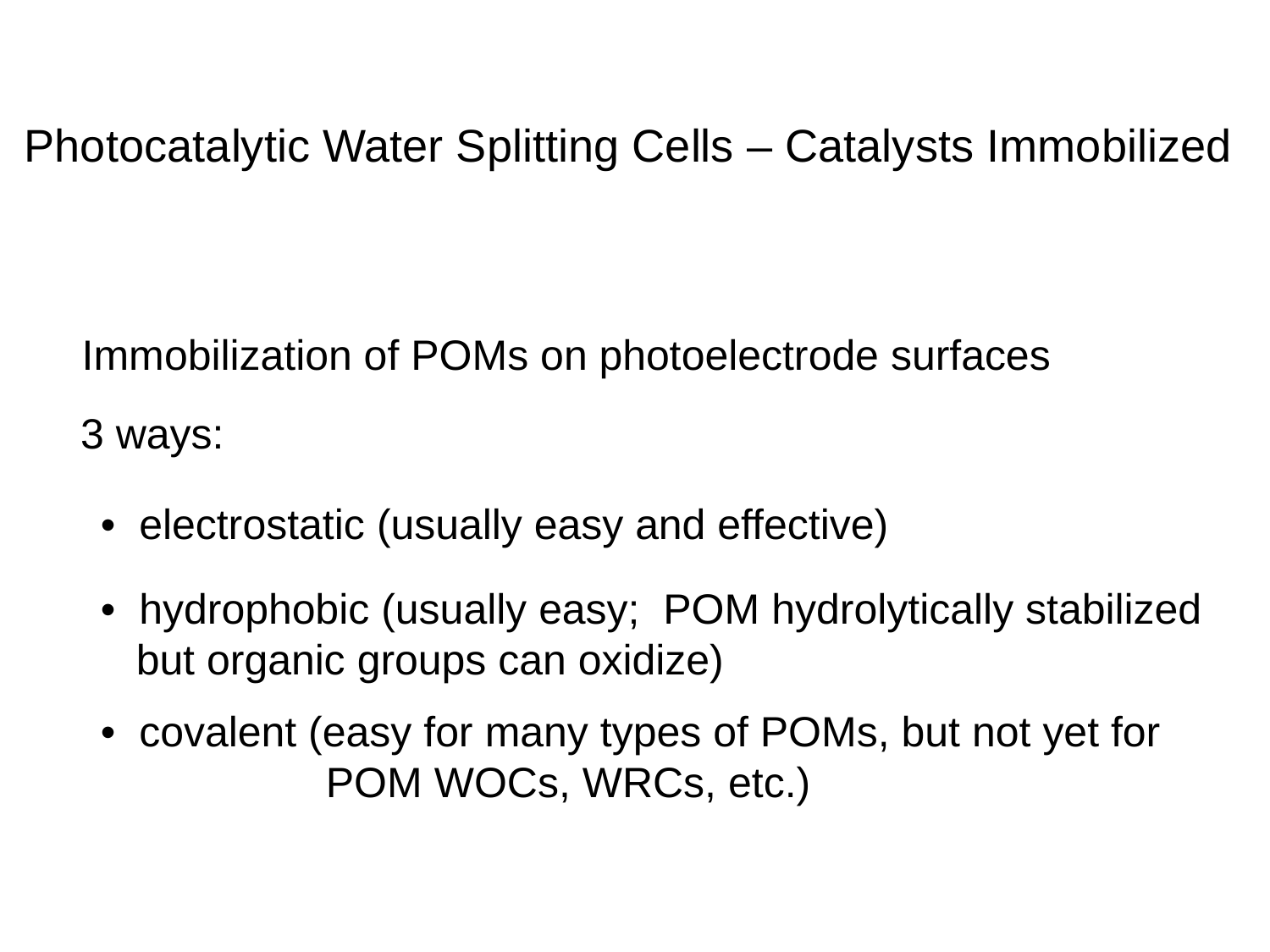

Photocatalytic Water Splitting Cells – Catalysts Immobilized

Immobilization of POMs on photoelectrode surfaces
3 ways:
•  electrostatic (usually easy and effective)
•  hydrophobic (usually easy;  POM hydrolytically stabilized
   but organic groups can oxidize)
•  covalent (easy for many types of POMs, but not yet for
                   POM WOCs, WRCs, etc.)